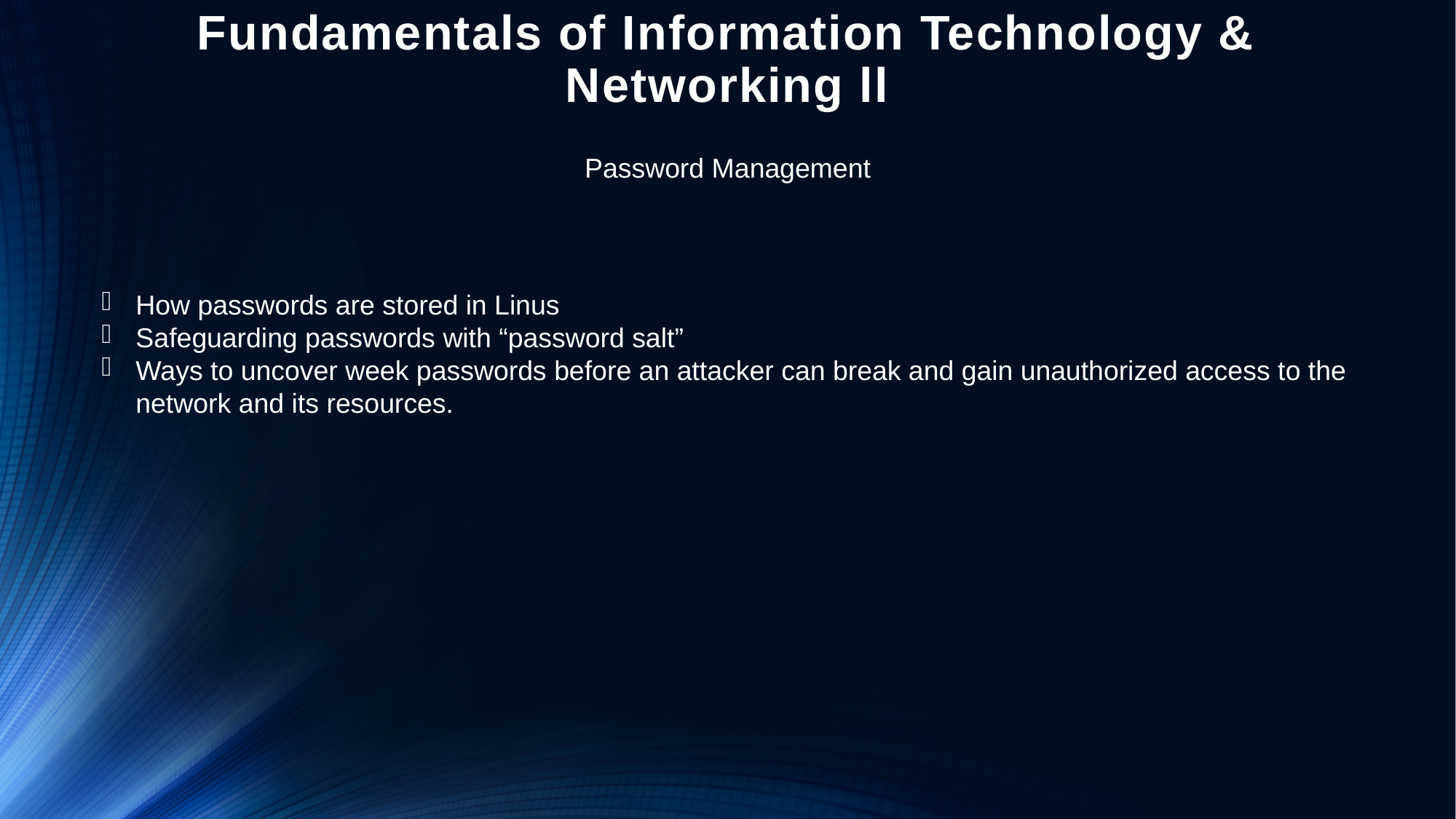

Fundamentals of Information Technology & Networking ll
Password Management
How passwords are stored in Linus
Safeguarding passwords with “password salt”
Ways to uncover week passwords before an attacker can break and gain unauthorized access to the network and its resources.